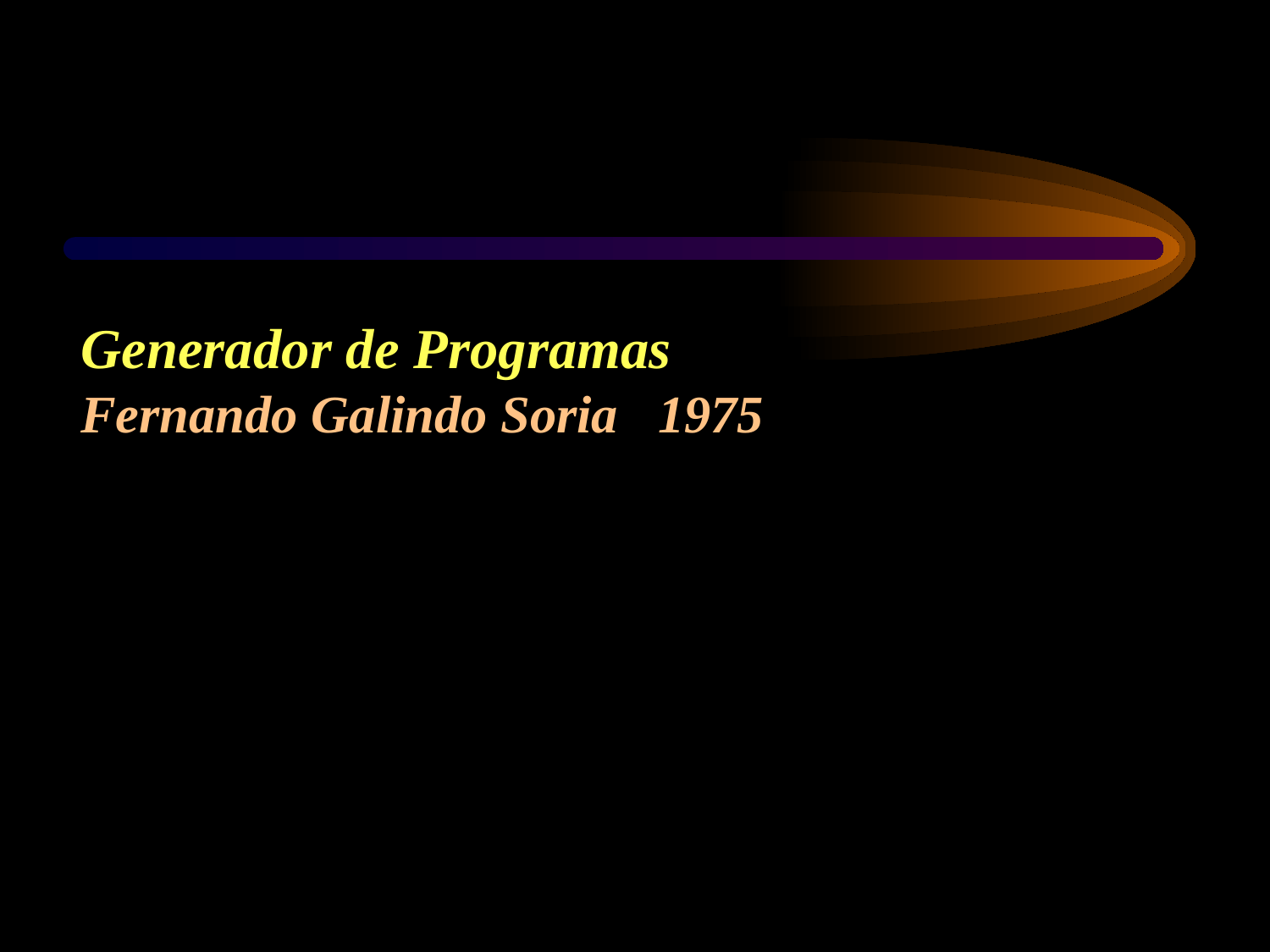

Generador de Programas
Fernando Galindo Soria   1975